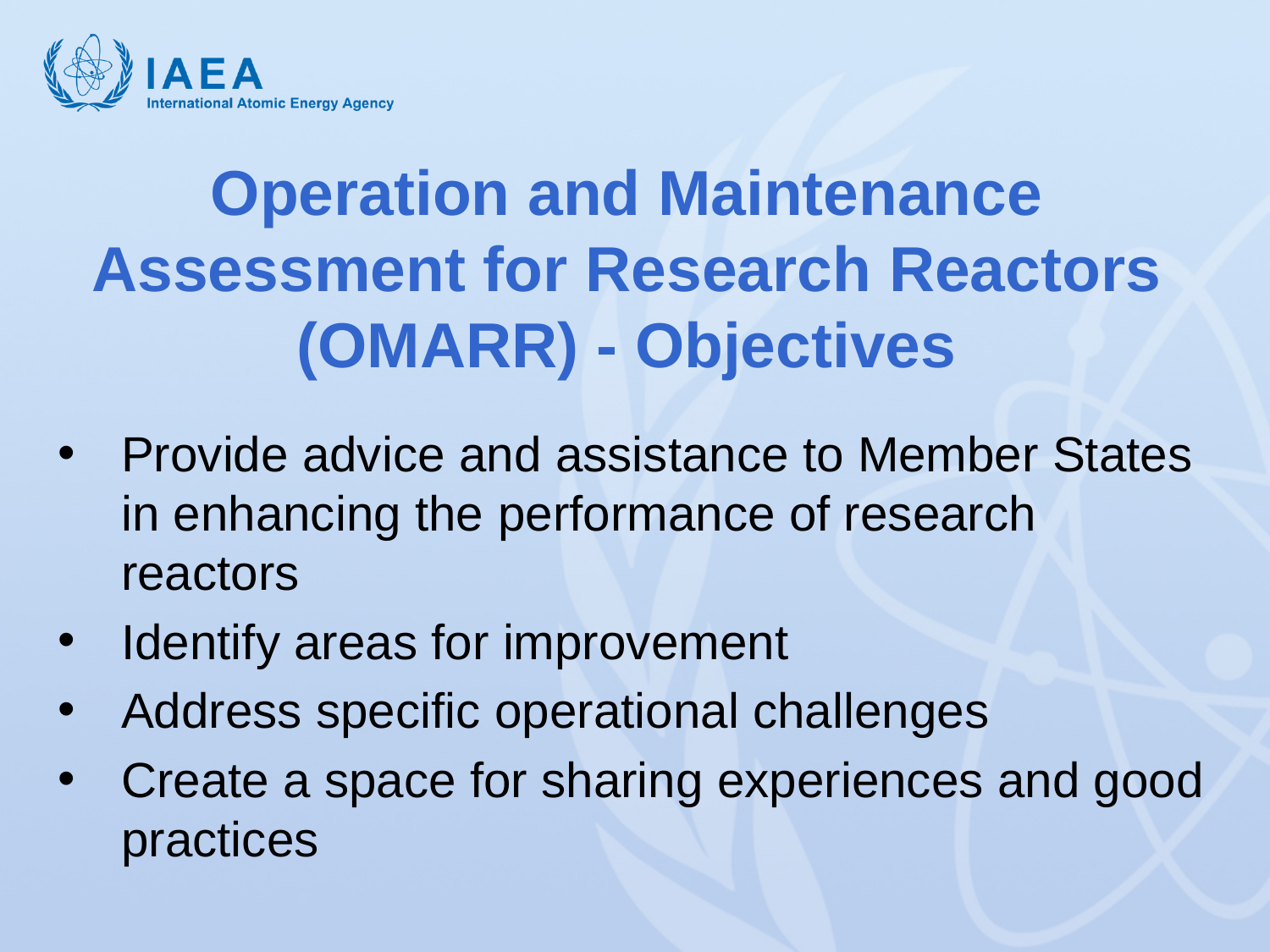

# Operation and Maintenance Assessment for Research Reactors (OMARR) - Objectives
Provide advice and assistance to Member States in enhancing the performance of research reactors
Identify areas for improvement
Address specific operational challenges
Create a space for sharing experiences and good practices